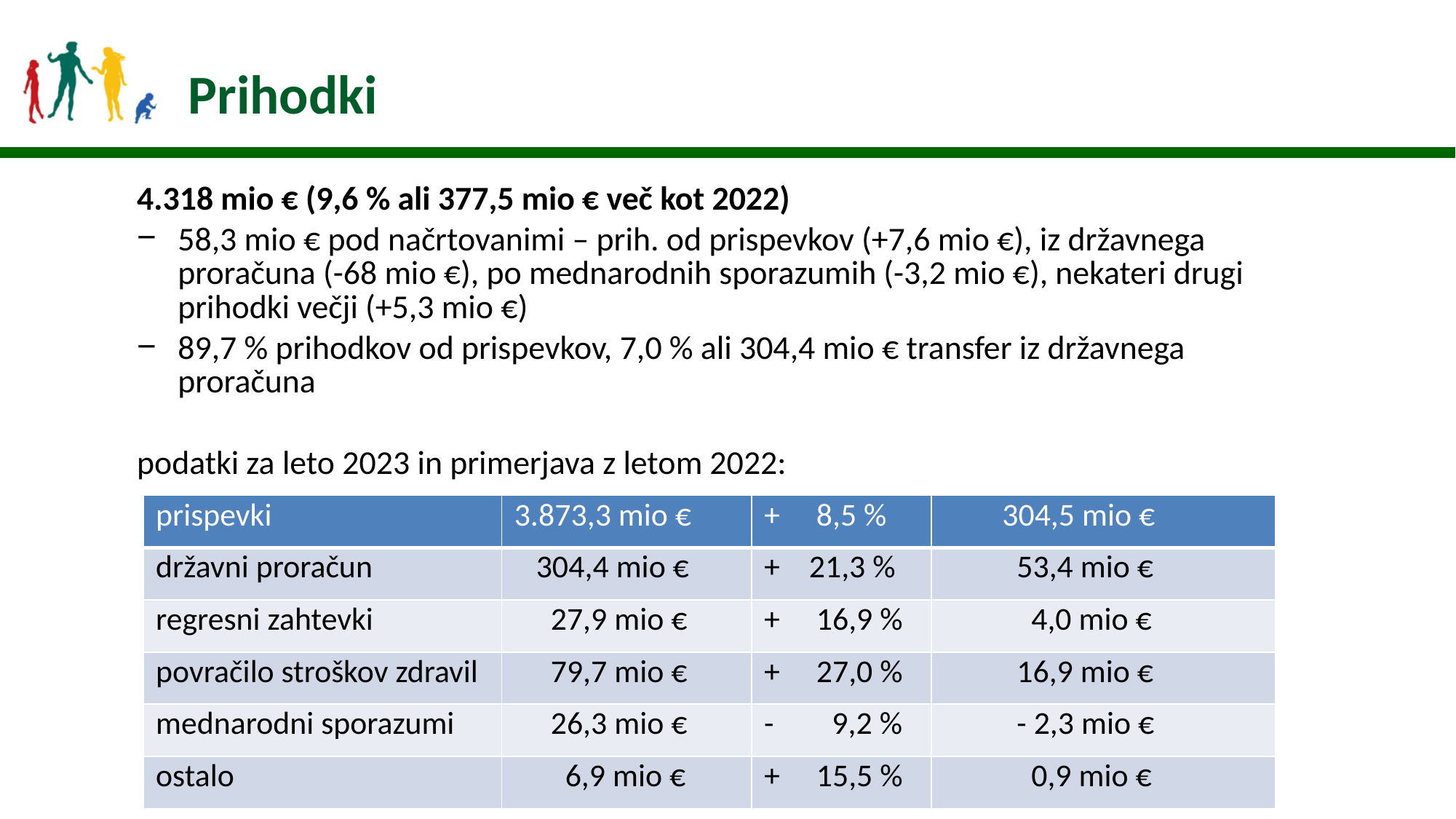

20
Prihodki
4.318 mio € (9,6 % ali 377,5 mio € več kot 2022)
58,3 mio € pod načrtovanimi – prih. od prispevkov (+7,6 mio €), iz državnega proračuna (-68 mio €), po mednarodnih sporazumih (-3,2 mio €), nekateri drugi prihodki večji (+5,3 mio €)
89,7 % prihodkov od prispevkov, 7,0 % ali 304,4 mio € transfer iz državnega proračuna

podatki za leto 2023 in primerjava z letom 2022:
| prispevki | 3.873,3 mio € | + 8,5 % | 304,5 mio € |
| --- | --- | --- | --- |
| državni proračun | 304,4 mio € | + 21,3 % | 53,4 mio € |
| regresni zahtevki | 27,9 mio € | + 16,9 % | 4,0 mio € |
| povračilo stroškov zdravil | 79,7 mio € | + 27,0 % | 16,9 mio € |
| mednarodni sporazumi | 26,3 mio € | - 9,2 % | - 2,3 mio € |
| ostalo | 6,9 mio € | + 15,5 % | 0,9 mio € |